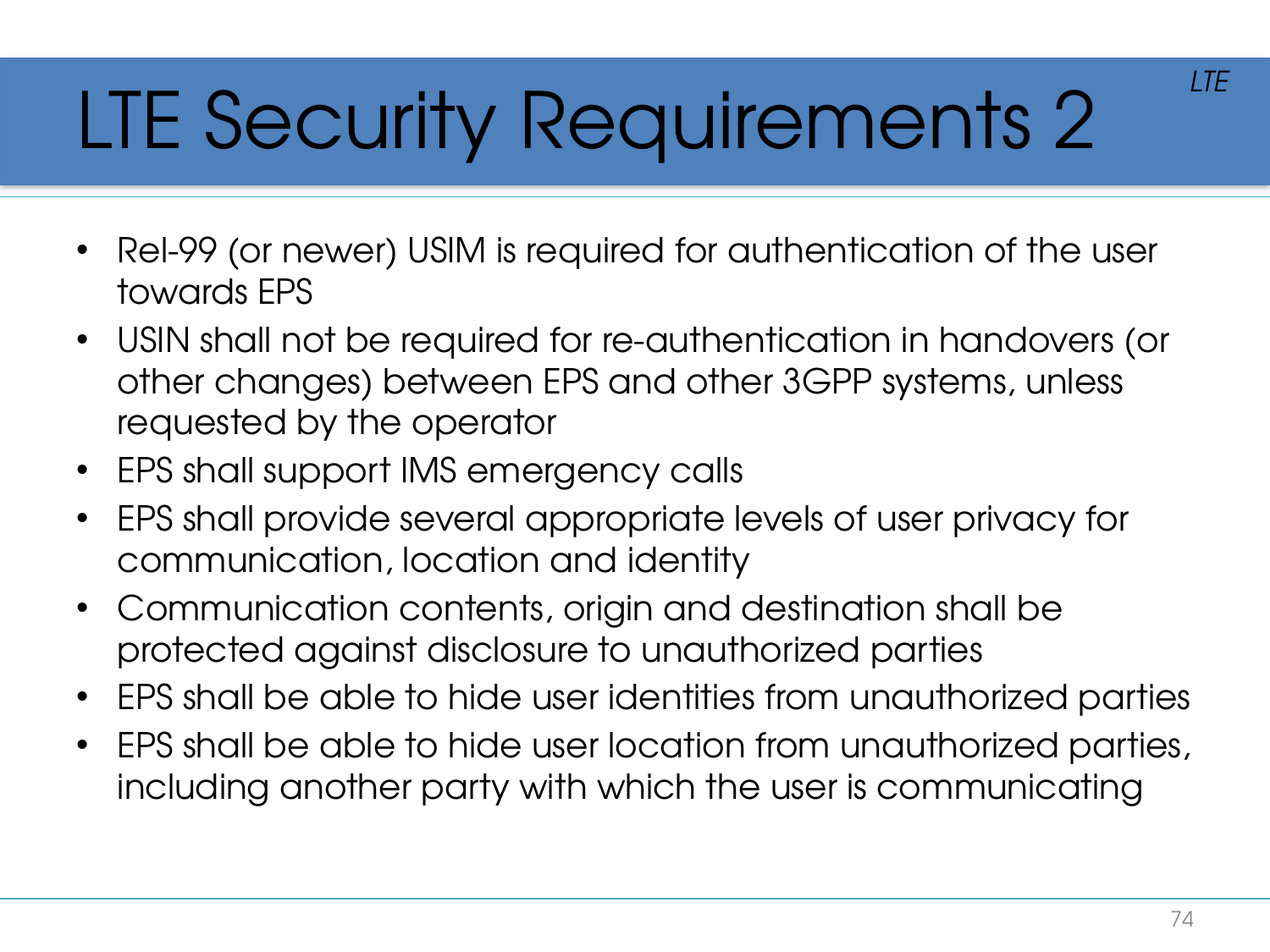

# LTE Security Requirements 2

LTE
Rel-99 (or newer) USIM is required for authentication of the user towards EPS
USIN shall not be required for re-authentication in handovers (or other changes) between EPS and other 3GPP systems, unless requested by the operator
EPS shall support IMS emergency calls
EPS shall provide several appropriate levels of user privacy for communication, location and identity
Communication contents, origin and destination shall be protected against disclosure to unauthorized parties
EPS shall be able to hide user identities from unauthorized parties
EPS shall be able to hide user location from unauthorized parties, including another party with which the user is communicating

74